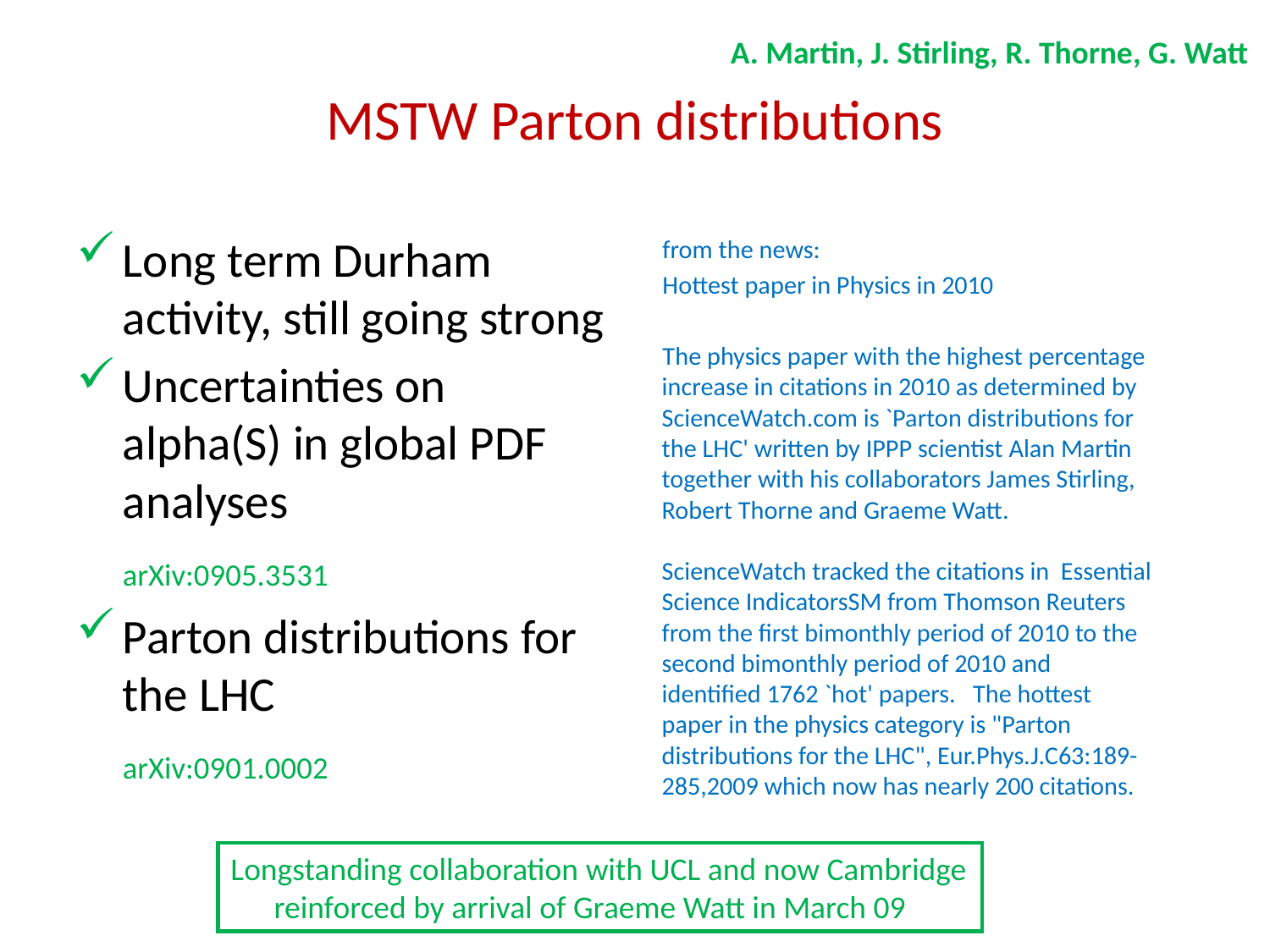

A. Martin, J. Stirling, R. Thorne, G. Watt
# MSTW Parton distributions
Long term Durham activity, still going strong
Uncertainties on alpha(S) in global PDF analyses
			arXiv:0905.3531
Parton distributions for the LHC
			arXiv:0901.0002

        from the news:
        Hottest paper in Physics in 2010

        The physics paper with the highest percentage increase in citations in 2010 as determined by ScienceWatch.com is `Parton distributions for the LHC' written by IPPP scientist Alan Martin together with his collaborators James Stirling, Robert Thorne and Graeme Watt.  
ScienceWatch tracked the citations in  Essential Science IndicatorsSM from Thomson Reuters from the first bimonthly period of 2010 to the second bimonthly period of 2010 and identified 1762 `hot' papers.   The hottest paper in the physics category is "Parton distributions for the LHC", Eur.Phys.J.C63:189-285,2009 which now has nearly 200 citations.

Longstanding collaboration with UCL and now Cambridge
      reinforced by arrival of Graeme Watt in March 09